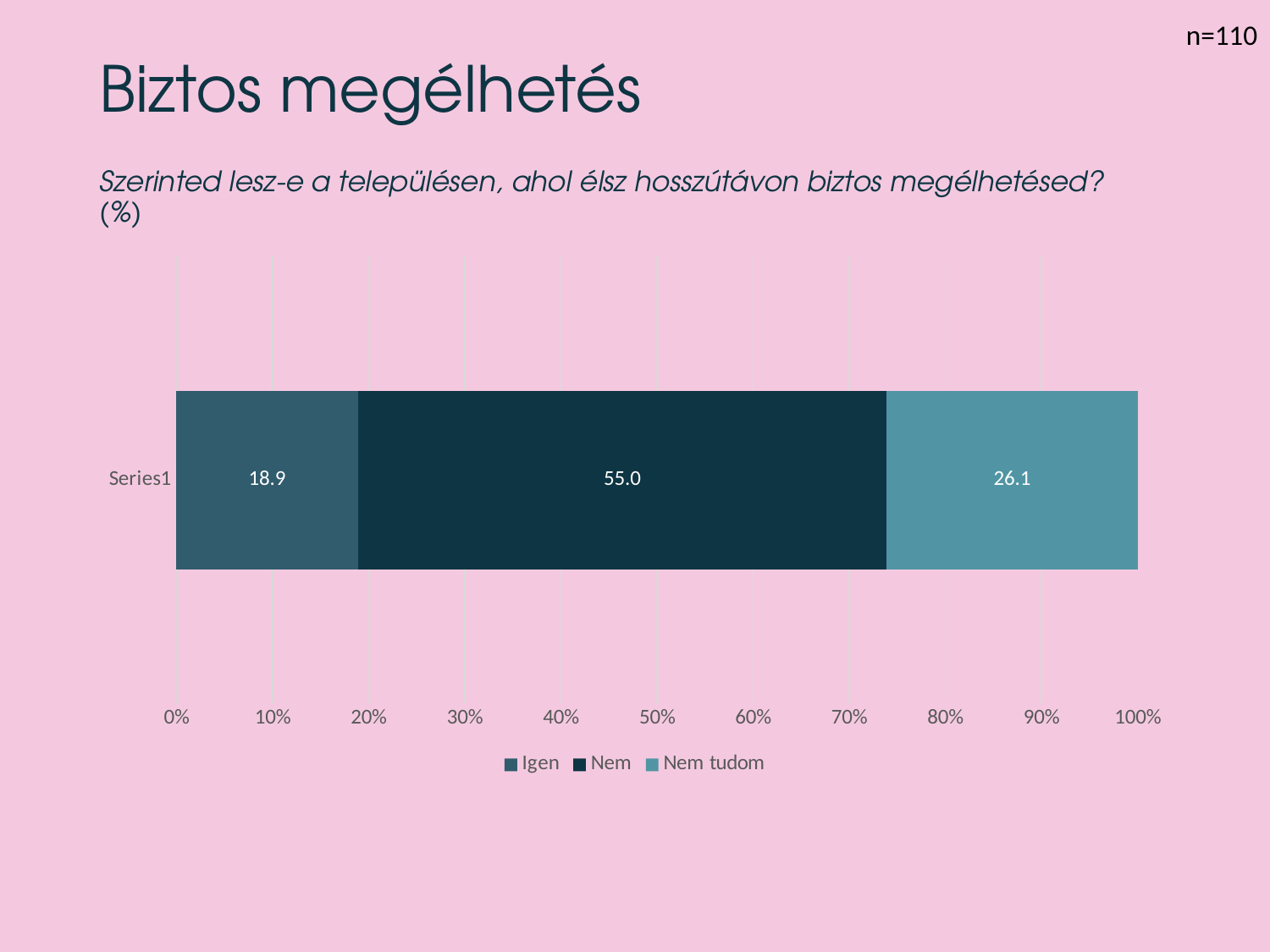

n=110
# Biztos megélhetés
Szerinted lesz-e a településen, ahol élsz hosszútávon biztos megélhetésed?(%)

### Chart

| Category | Igen | Nem | Nem tudom |
|---|---|---|---|
|  | 18.9 | 55.0 | 26.1 |